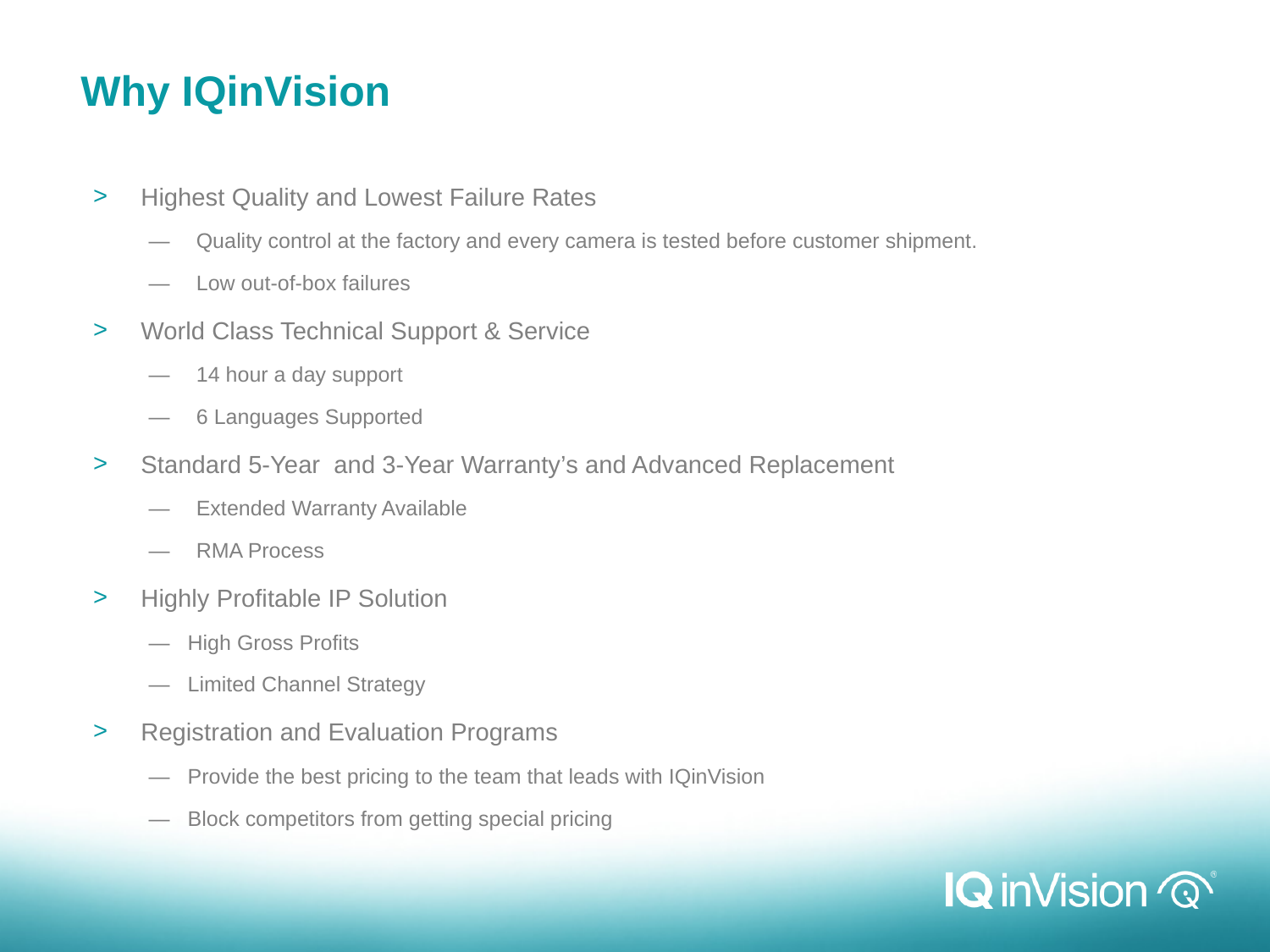

Why IQinVision
Highest Quality and Lowest Failure Rates
— 	Quality control at the factory and every camera is tested before customer shipment.
—	Low out-of-box failures
World Class Technical Support & Service
— 	14 hour a day support
— 	6 Languages Supported
Standard 5-Year  and 3-Year Warranty’s and Advanced Replacement
— 	Extended Warranty Available
— 	RMA Process
Highly Profitable IP Solution
—   High Gross Profits
—   Limited Channel Strategy
Registration and Evaluation Programs
—   Provide the best pricing to the team that leads with IQinVision
—   Block competitors from getting special pricing